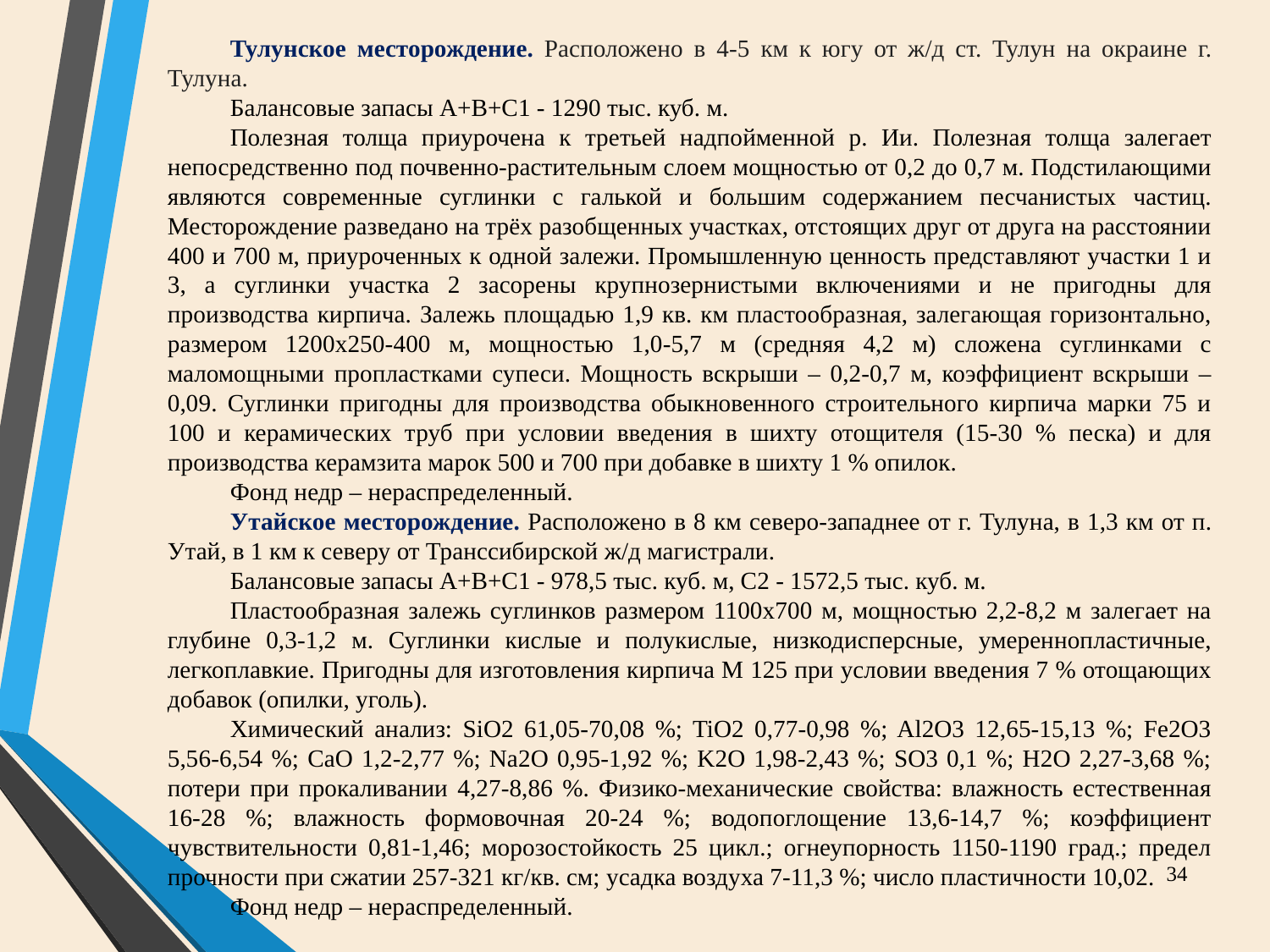

Тулунское месторождение. Расположено в 4-5 км к югу от ж/д ст. Тулун на окраине г. Тулуна.
Балансовые запасы А+В+С1 - 1290 тыс. куб. м.
Полезная толща приурочена к третьей надпойменной р. Ии. Полезная толща залегает непосредственно под почвенно-растительным слоем мощностью от 0,2 до 0,7 м. Подстилающими являются современные суглинки с галькой и большим содержанием песчанистых частиц. Месторождение разведано на трёх разобщенных участках, отстоящих друг от друга на расстоянии 400 и 700 м, приуроченных к одной залежи. Промышленную ценность представляют участки 1 и 3, а суглинки участка 2 засорены крупнозернистыми включениями и не пригодны для производства кирпича. Залежь площадью 1,9 кв. км пластообразная, залегающая горизонтально, размером 1200х250-400 м, мощностью 1,0-5,7 м (средняя 4,2 м) сложена суглинками с маломощными пропластками супеси. Мощность вскрыши – 0,2-0,7 м, коэффициент вскрыши – 0,09. Суглинки пригодны для производства обыкновенного строительного кирпича марки 75 и 100 и керамических труб при условии введения в шихту отощителя (15-30 % песка) и для производства керамзита марок 500 и 700 при добавке в шихту 1 % опилок.
Фонд недр – нераспределенный.
Утайское месторождение. Расположено в 8 км северо-западнее от г. Тулуна, в 1,3 км от п. Утай, в 1 км к северу от Транссибирской ж/д магистрали.
Балансовые запасы А+В+С1 - 978,5 тыс. куб. м, С2 - 1572,5 тыс. куб. м.
Пластообразная залежь суглинков размером 1100х700 м, мощностью 2,2-8,2 м залегает на глубине 0,3-1,2 м. Суглинки кислые и полукислые, низкодисперсные, умереннопластичные, легкоплавкие. Пригодны для изготовления кирпича М 125 при условии введения 7 % отощающих добавок (опилки, уголь).
Химический анализ: SiO2 61,05-70,08 %; TiO2 0,77-0,98 %; Al2O3 12,65-15,13 %; Fe2O3 5,56-6,54 %; CaO 1,2-2,77 %; Na2O 0,95-1,92 %; K2O 1,98-2,43 %; SO3 0,1 %; H2O 2,27-3,68 %; потери при прокаливании 4,27-8,86 %. Физико-механические свойства: влажность естественная 16-28 %; влажность формовочная 20-24 %; водопоглощение 13,6-14,7 %; коэффициент чувствительности 0,81-1,46; морозостойкость 25 цикл.; огнеупорность 1150-1190 град.; предел прочности при сжатии 257-321 кг/кв. см; усадка воздуха 7-11,3 %; число пластичности 10,02.
Фонд недр – нераспределенный.
34